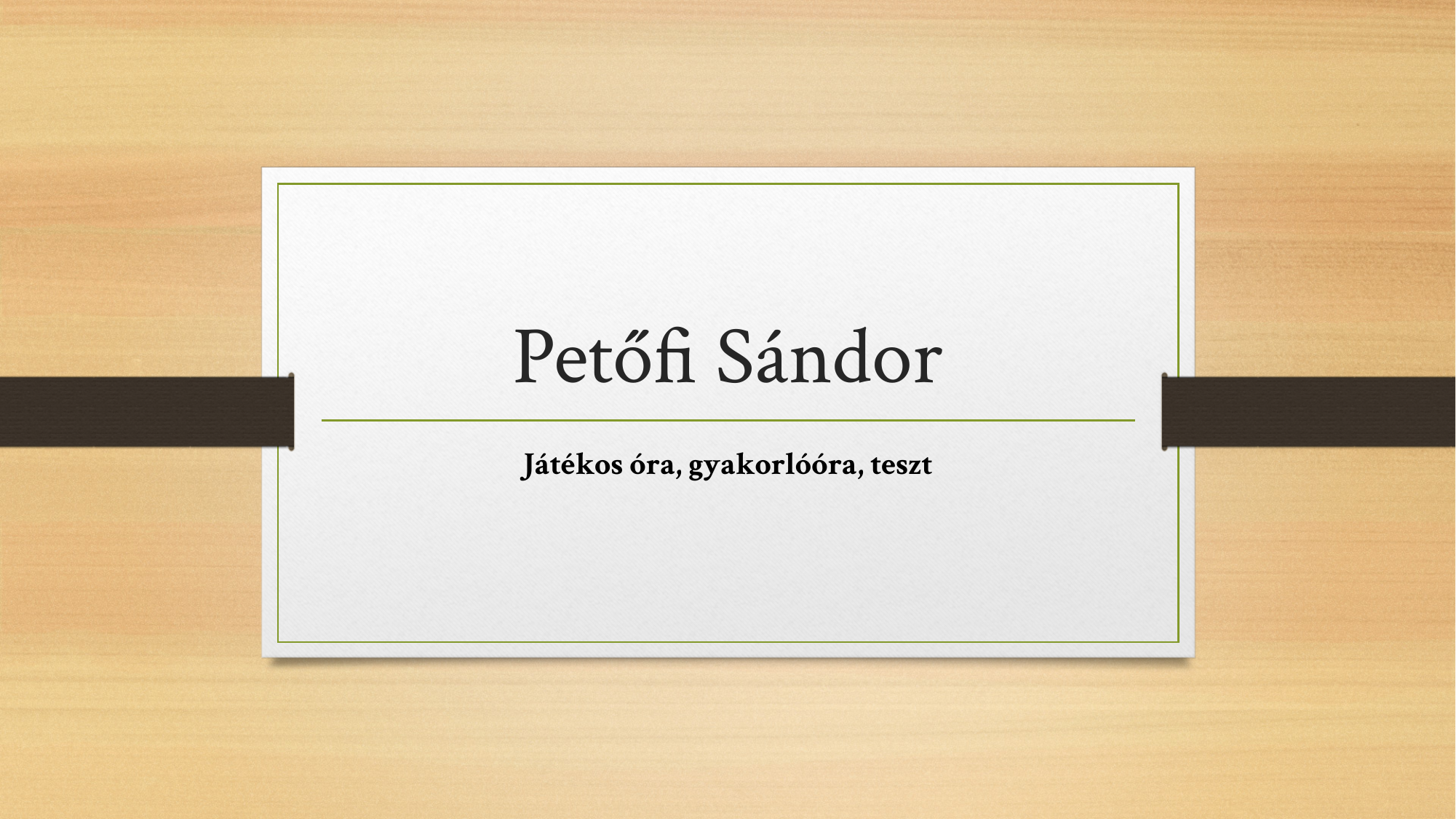

# Petőfi Sándor
Játékos óra, gyakorlóóra, teszt